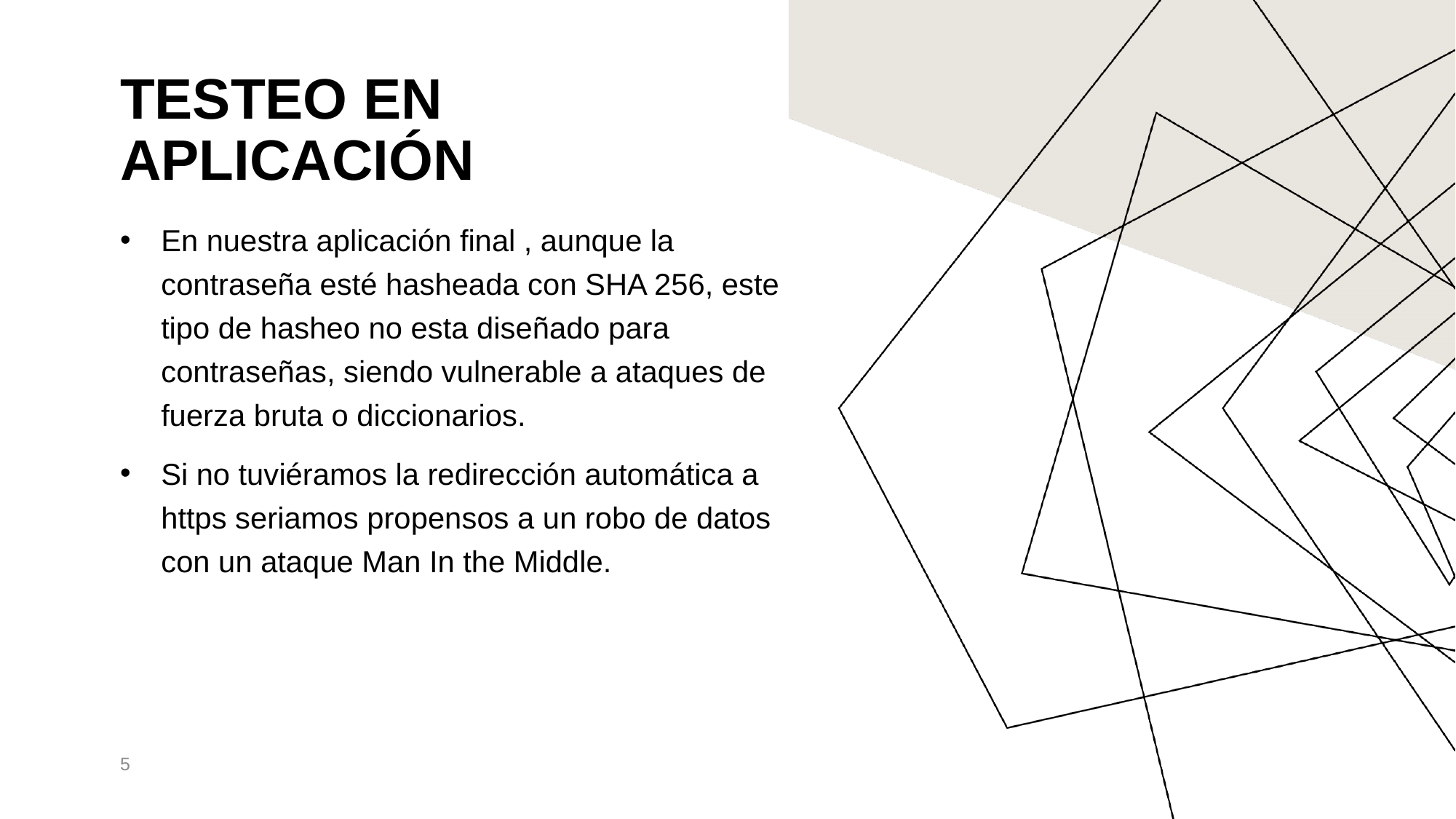

# TESTEO EN APLICACIÓN
En nuestra aplicación final , aunque la contraseña esté hasheada con SHA 256, este tipo de hasheo no esta diseñado para contraseñas, siendo vulnerable a ataques de fuerza bruta o diccionarios.
Si no tuviéramos la redirección automática a https seriamos propensos a un robo de datos con un ataque Man In the Middle.
5